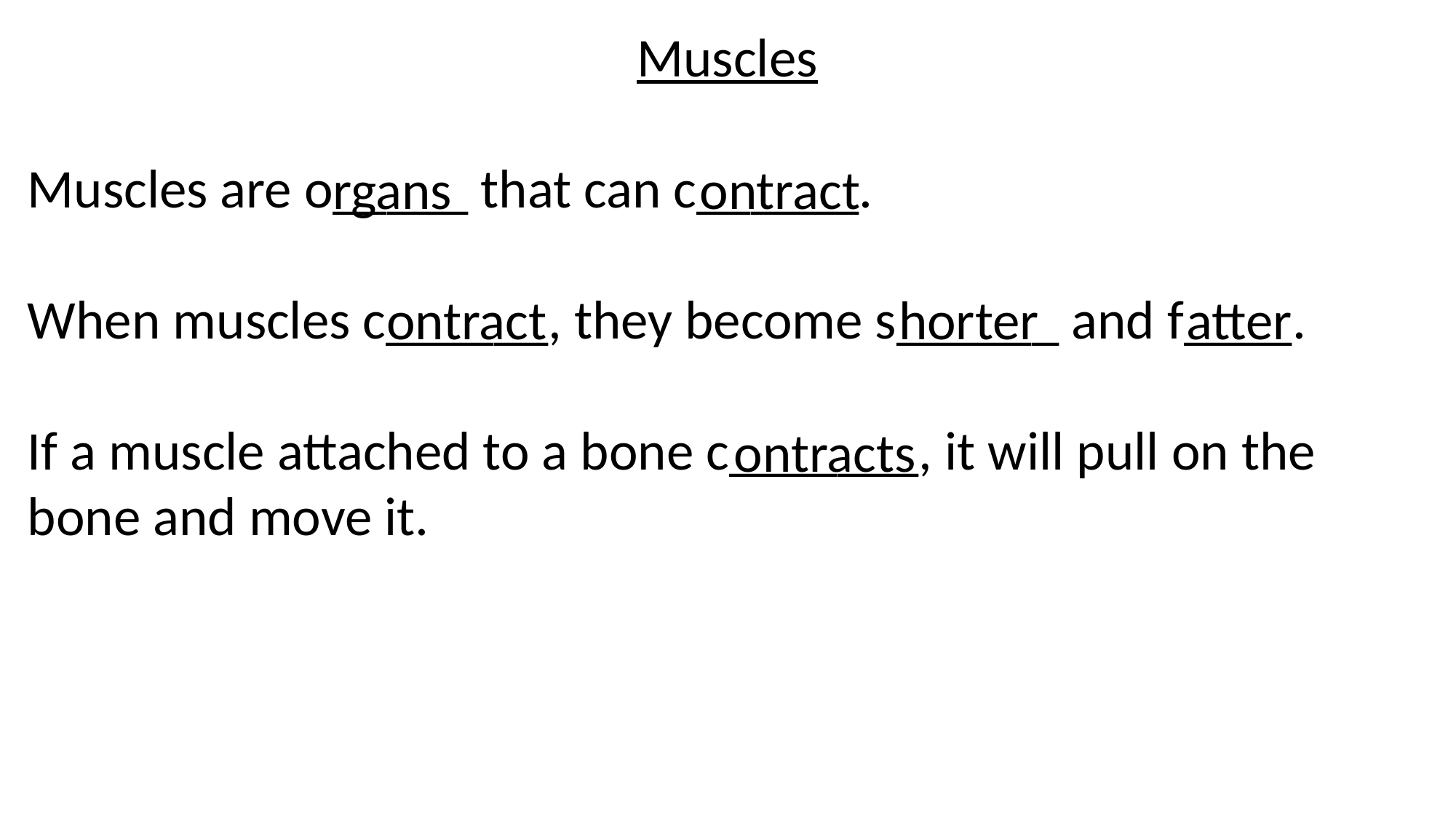

Muscles

Muscles are o_____ that can c______.

When muscles c______, they become s______ and f____.

If a muscle attached to a bone c_______, it will pull on the bone and move it.

rgans
ontract
horter
ontract
atter
ontracts